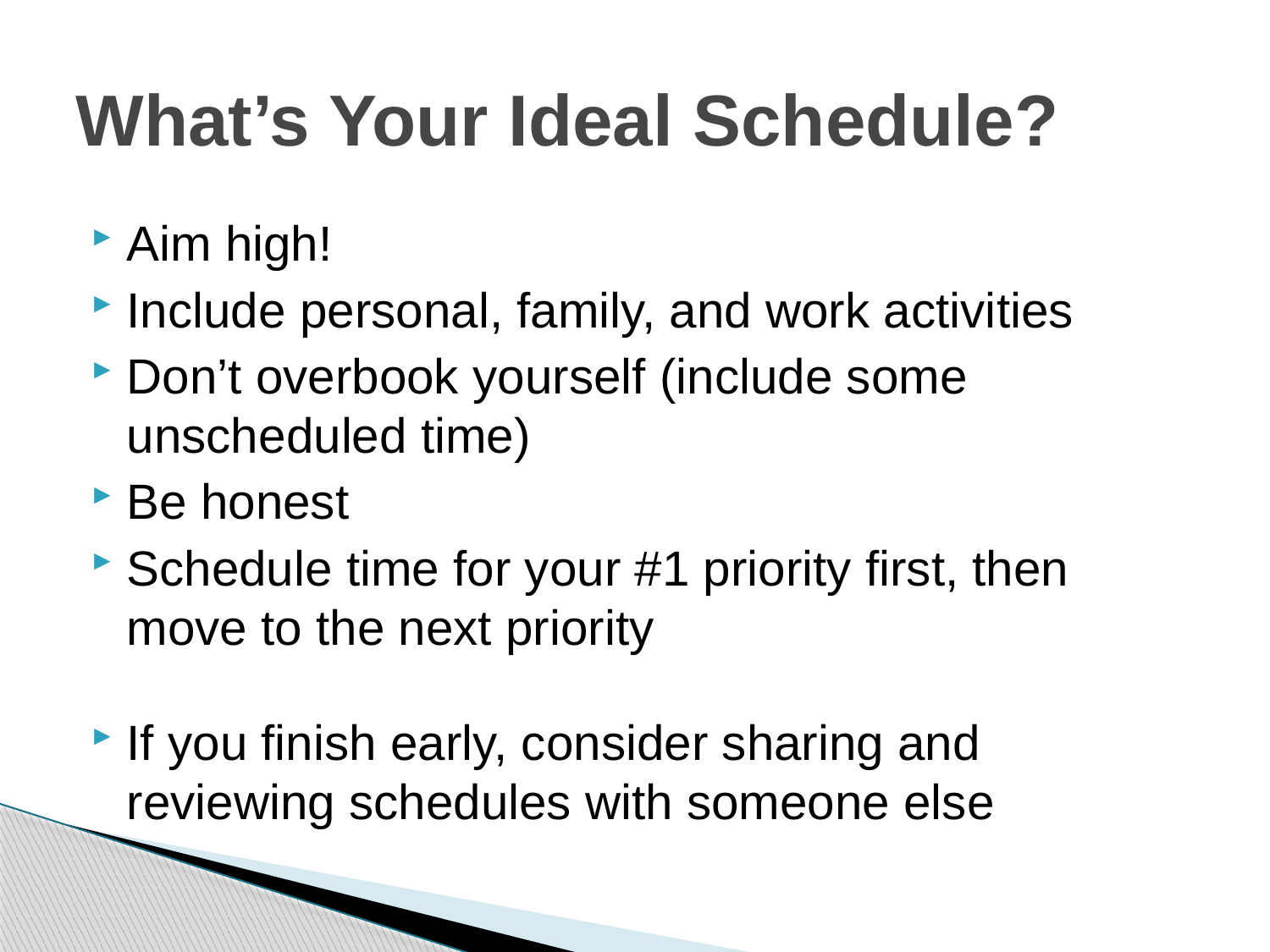

# What’s Your Ideal Schedule?
Aim high!
Include personal, family, and work activities
Don’t overbook yourself (include some unscheduled time)
Be honest
Schedule time for your #1 priority first, then move to the next priority

If you finish early, consider sharing and reviewing schedules with someone else